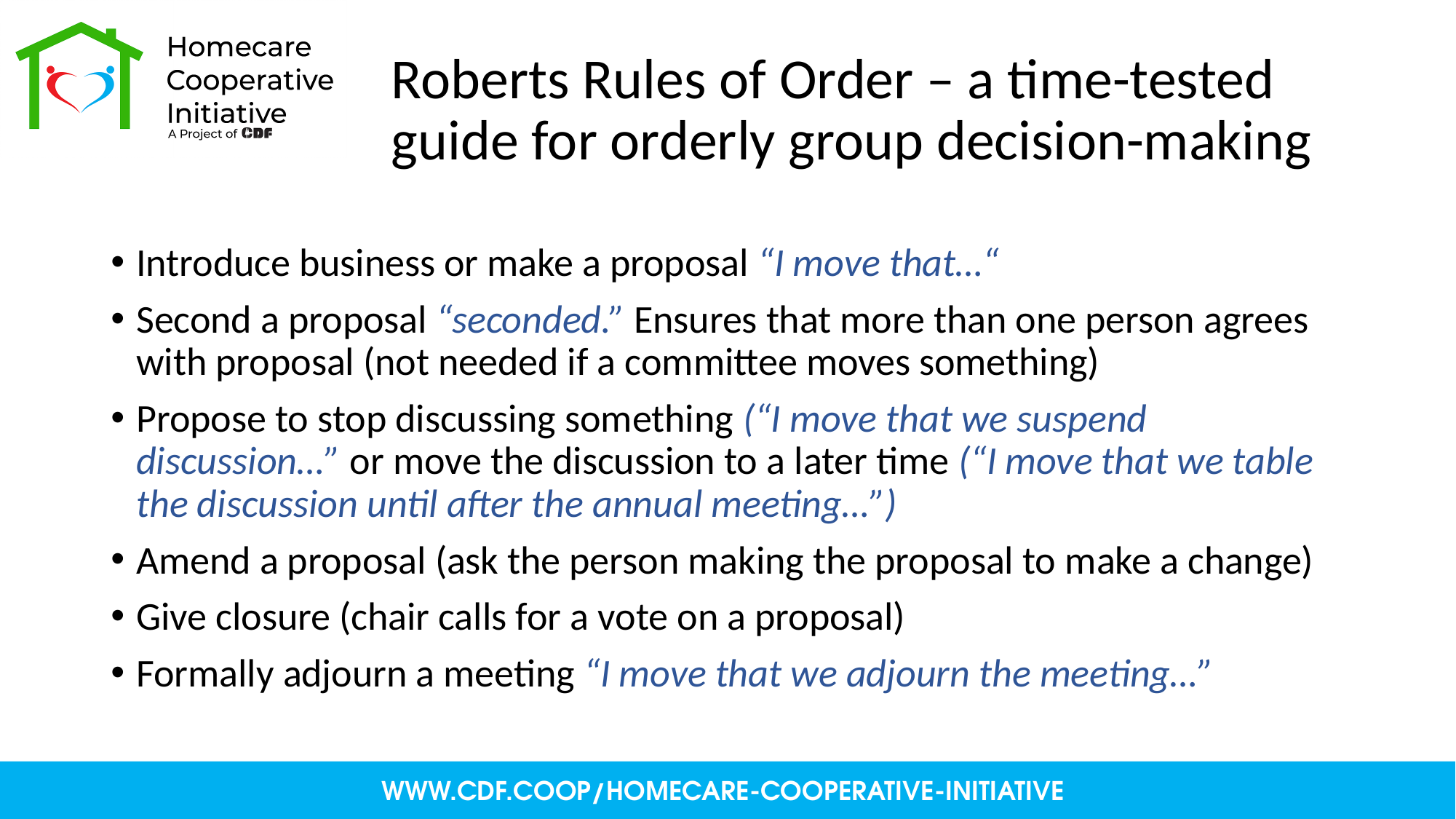

# Roberts Rules of Order – a time-tested guide for orderly group decision-making
Introduce business or make a proposal “I move that…“
Second a proposal “seconded.” Ensures that more than one person agrees with proposal (not needed if a committee moves something)
Propose to stop discussing something (“I move that we suspend discussion…” or move the discussion to a later time (“I move that we table the discussion until after the annual meeting…”)
Amend a proposal (ask the person making the proposal to make a change)
Give closure (chair calls for a vote on a proposal)
Formally adjourn a meeting “I move that we adjourn the meeting…”